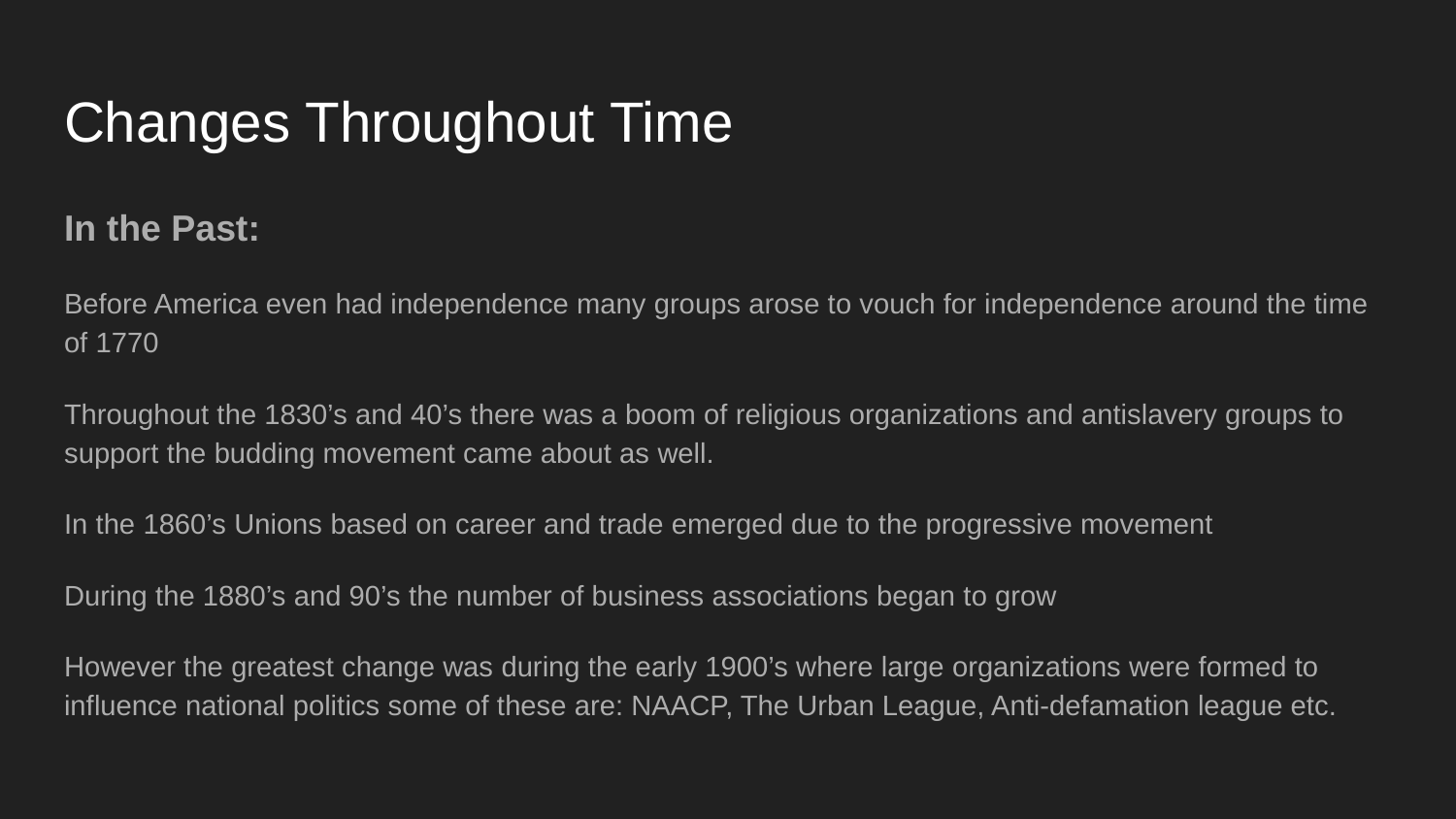

# Changes Throughout Time
In the Past:
Before America even had independence many groups arose to vouch for independence around the time of 1770
Throughout the 1830’s and 40’s there was a boom of religious organizations and antislavery groups to support the budding movement came about as well.
In the 1860’s Unions based on career and trade emerged due to the progressive movement
During the 1880’s and 90’s the number of business associations began to grow
However the greatest change was during the early 1900’s where large organizations were formed to influence national politics some of these are: NAACP, The Urban League, Anti-defamation league etc.